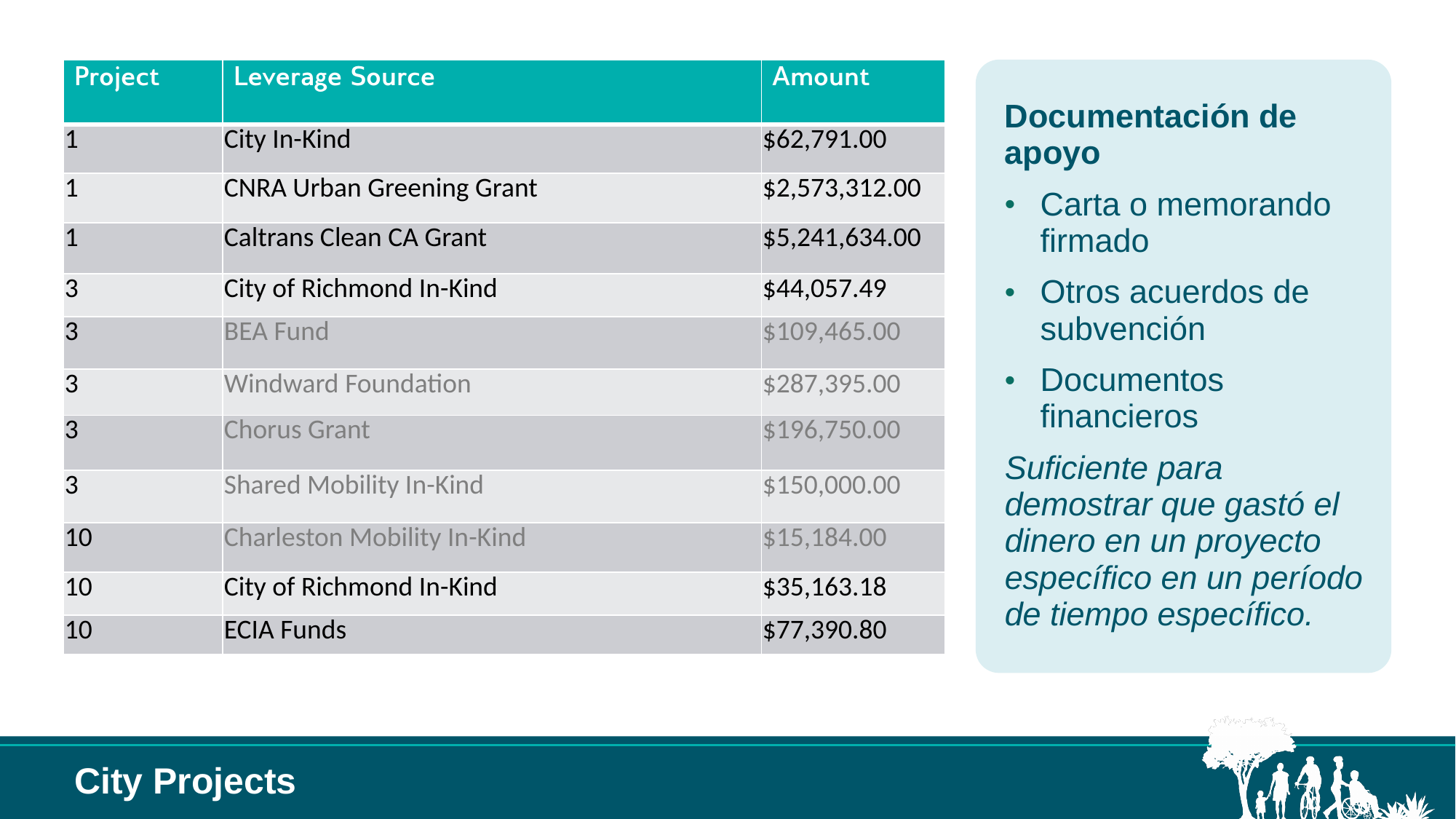

| Project | Leverage Source | Amount |
| --- | --- | --- |
| 1 | City In-Kind | $62,791.00 |
| 1 | CNRA Urban Greening Grant | $2,573,312.00 |
| 1 | Caltrans Clean CA Grant | $5,241,634.00 |
| 3 | City of Richmond In-Kind | $44,057.49 |
| 3 | BEA Fund | $109,465.00 |
| 3 | Windward Foundation | $287,395.00 |
| 3 | Chorus Grant | $196,750.00 |
| 3 | Shared Mobility In-Kind | $150,000.00 |
| 10 | Charleston Mobility In-Kind | $15,184.00 |
| 10 | City of Richmond In-Kind | $35,163.18 |
| 10 | ECIA Funds | $77,390.80 |

Documentación de apoyo
Carta o memorando firmado
Otros acuerdos de subvención
Documentos financieros
Suficiente para demostrar que gastó el dinero en un proyecto específico en un período de tiempo específico.

City Projects